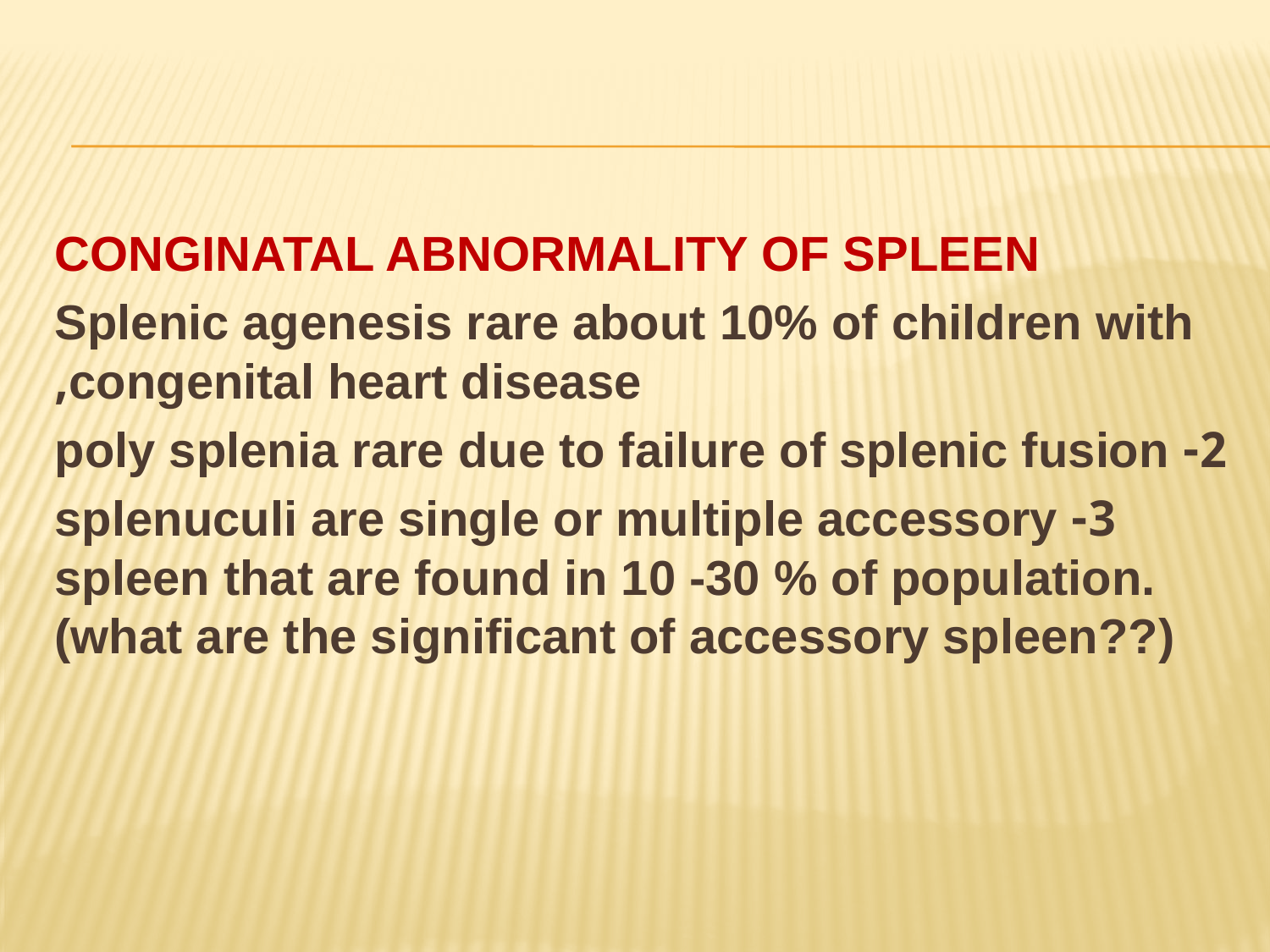

#
CONGINATAL ABNORMALITY OF SPLEEN
Splenic agenesis rare about 10% of children with congenital heart disease,
2- poly splenia rare due to failure of splenic fusion
3- splenuculi are single or multiple accessory spleen that are found in 10 -30 % of population.(what are the significant of accessory spleen??)